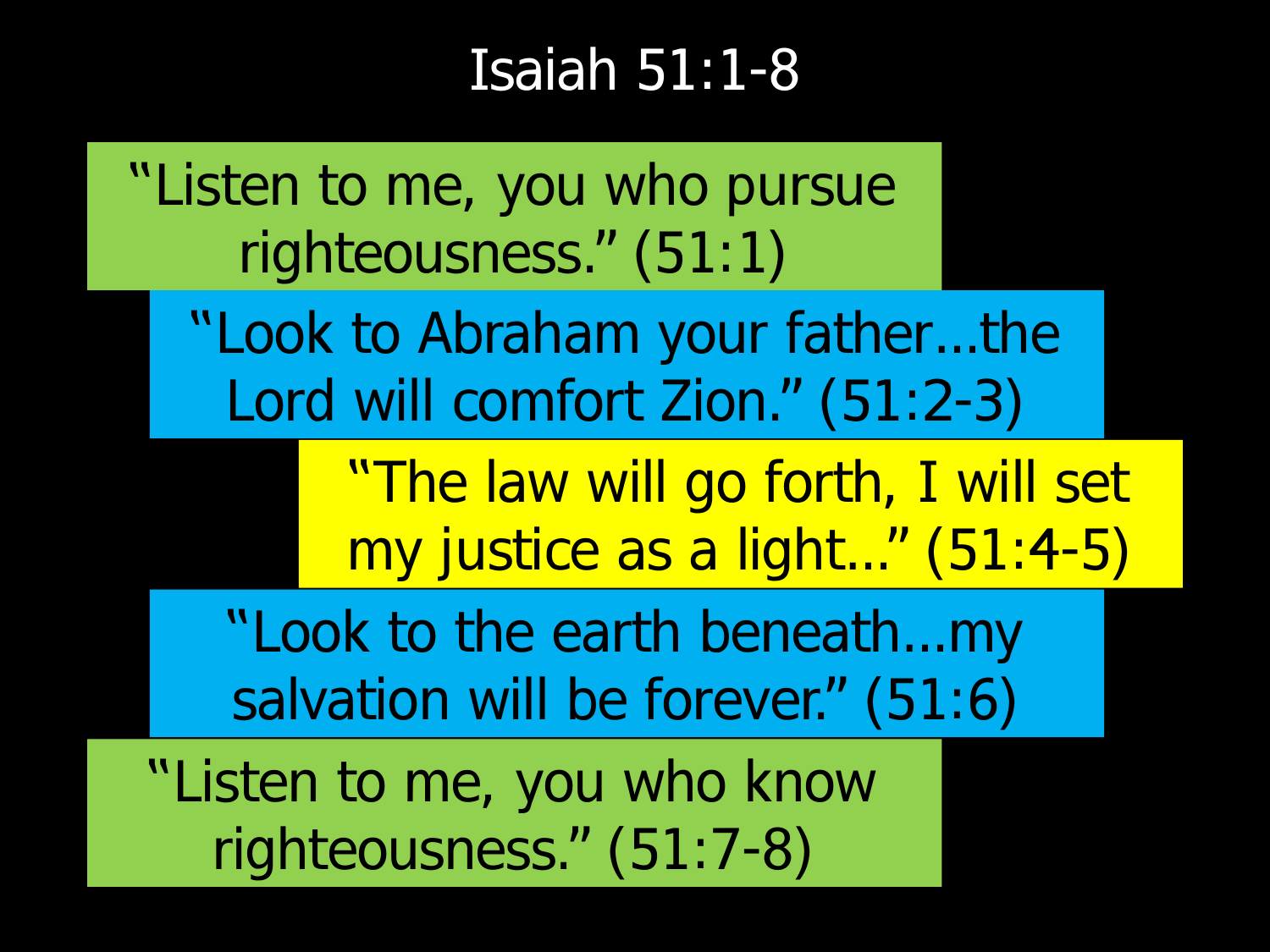

# Isaiah 51:1-8
“Listen to me, you who pursue righteousness.” (51:1)
“Look to Abraham your father…the Lord will comfort Zion.” (51:2-3)
“The law will go forth, I will set my justice as a light…” (51:4-5)
“Look to the earth beneath…my salvation will be forever.” (51:6)
“Listen to me, you who know righteousness.” (51:7-8)